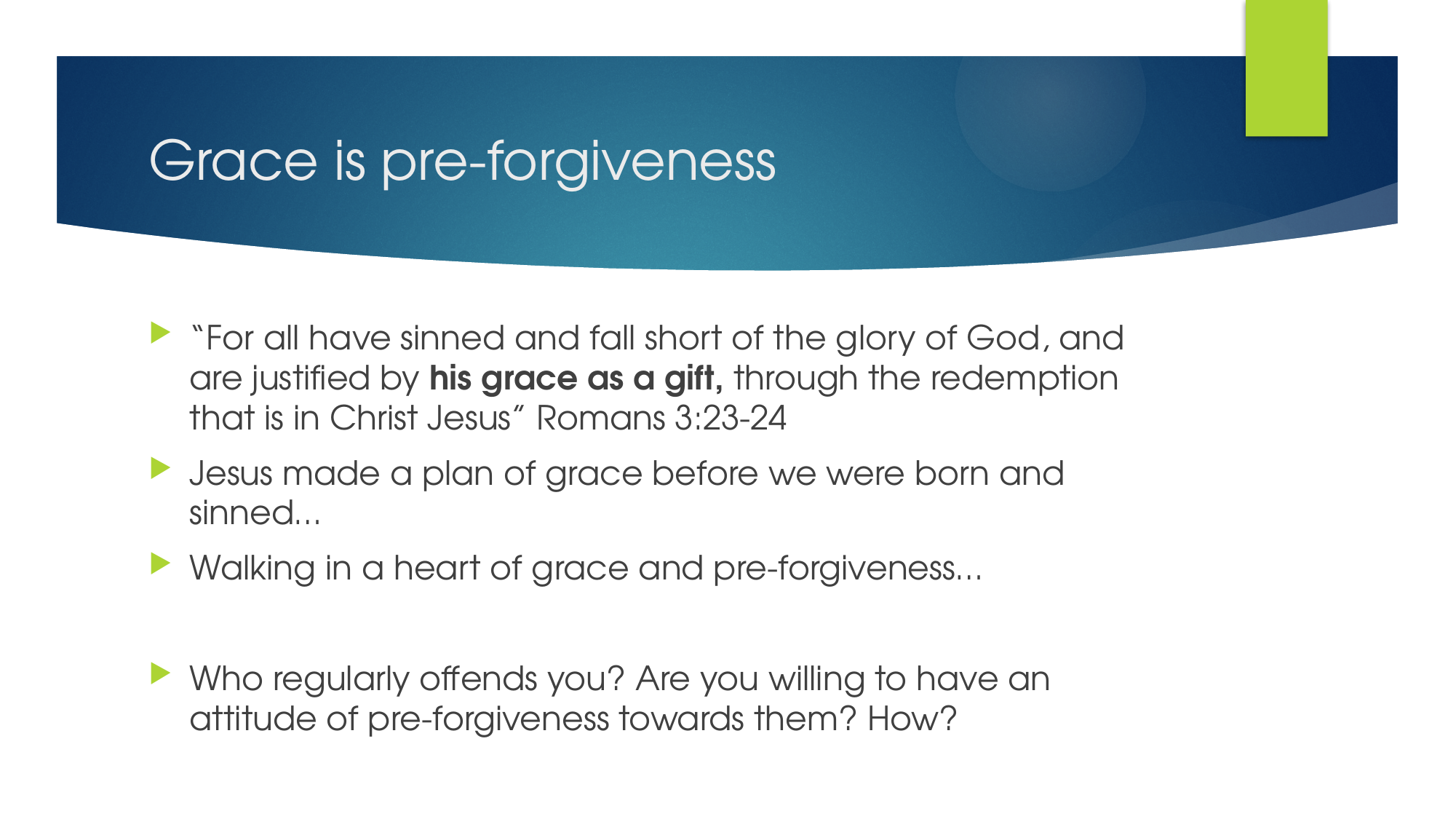

# Grace is pre-forgiveness
“For all have sinned and fall short of the glory of God, and are justified by his grace as a gift, through the redemption that is in Christ Jesus” Romans 3:23-24
Jesus made a plan of grace before we were born and sinned…
Walking in a heart of grace and pre-forgiveness…

Who regularly offends you? Are you willing to have an attitude of pre-forgiveness towards them? How?